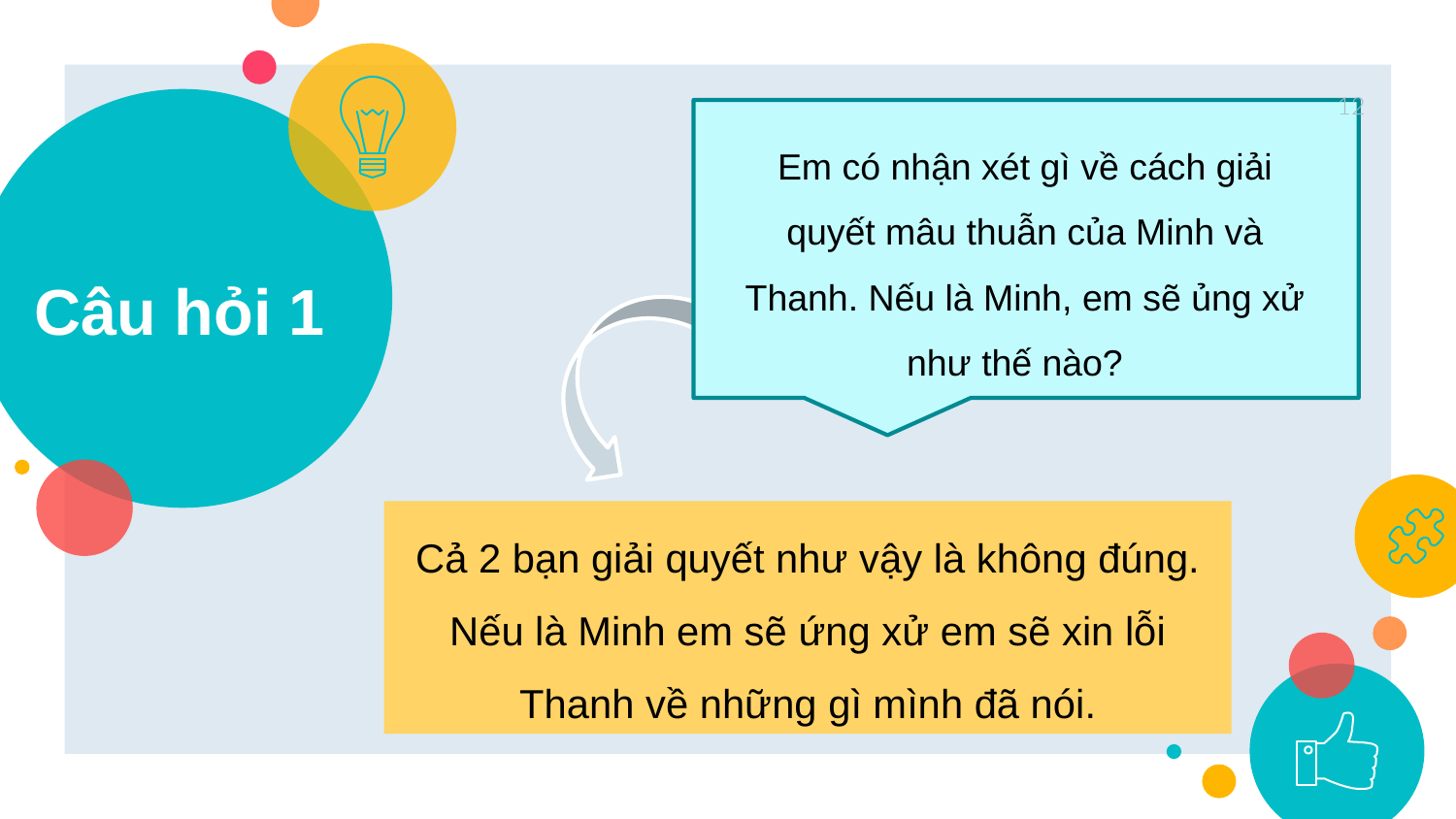

12
# Câu hỏi 1

Em có nhận xét gì về cách giải quyết mâu thuẫn của Minh và Thanh. Nếu là Minh, em sẽ ủng xử như thế nào?

Cả 2 bạn giải quyết như vậy là không đúng. Nếu là Minh em sẽ ứng xử em sẽ xin lỗi Thanh về những gì mình đã nói.